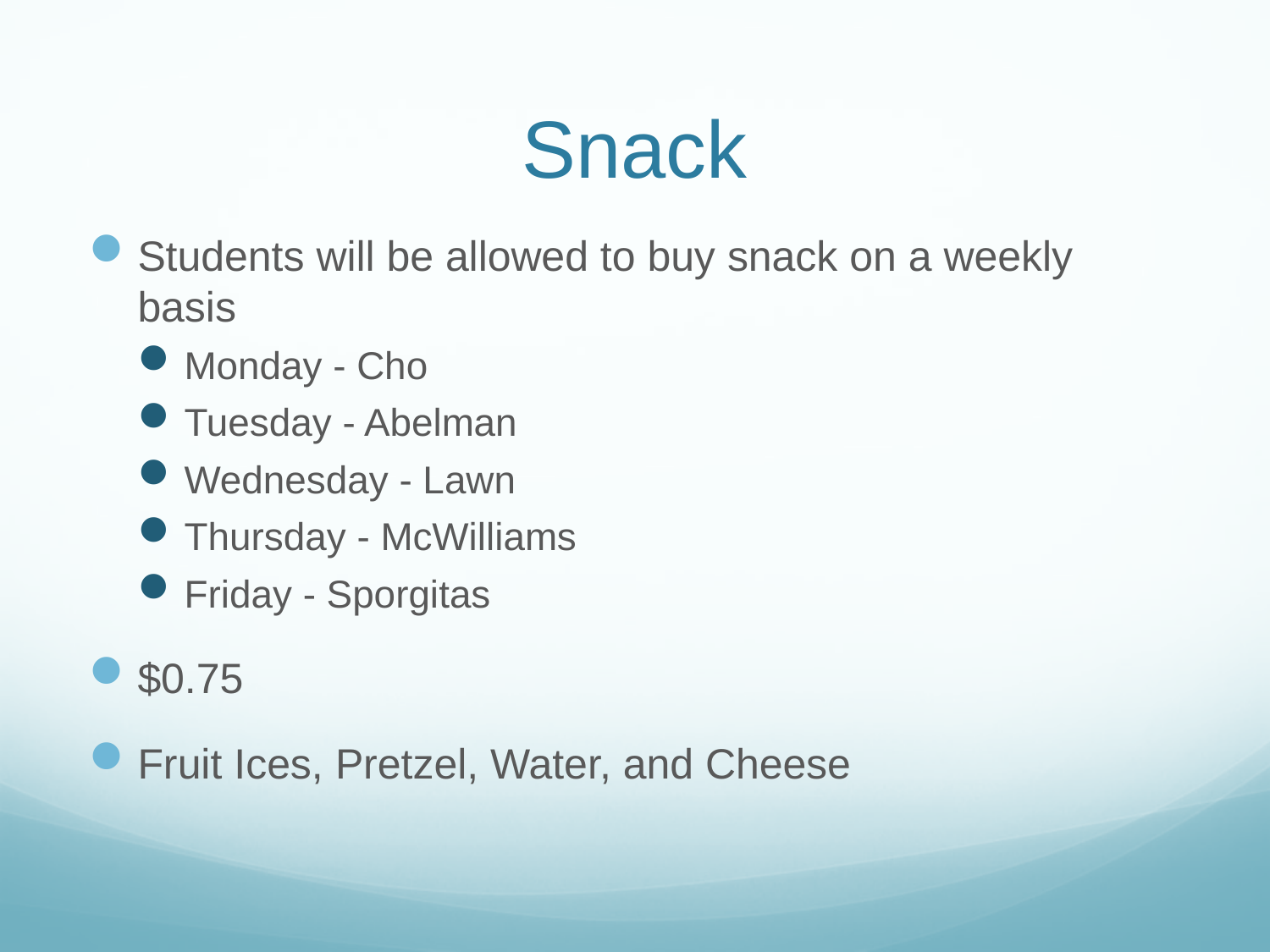

# Snack
Students will be allowed to buy snack on a weekly basis
Monday - Cho
Tuesday - Abelman
Wednesday - Lawn
Thursday - McWilliams
Friday - Sporgitas
$0.75
Fruit Ices, Pretzel, Water, and Cheese